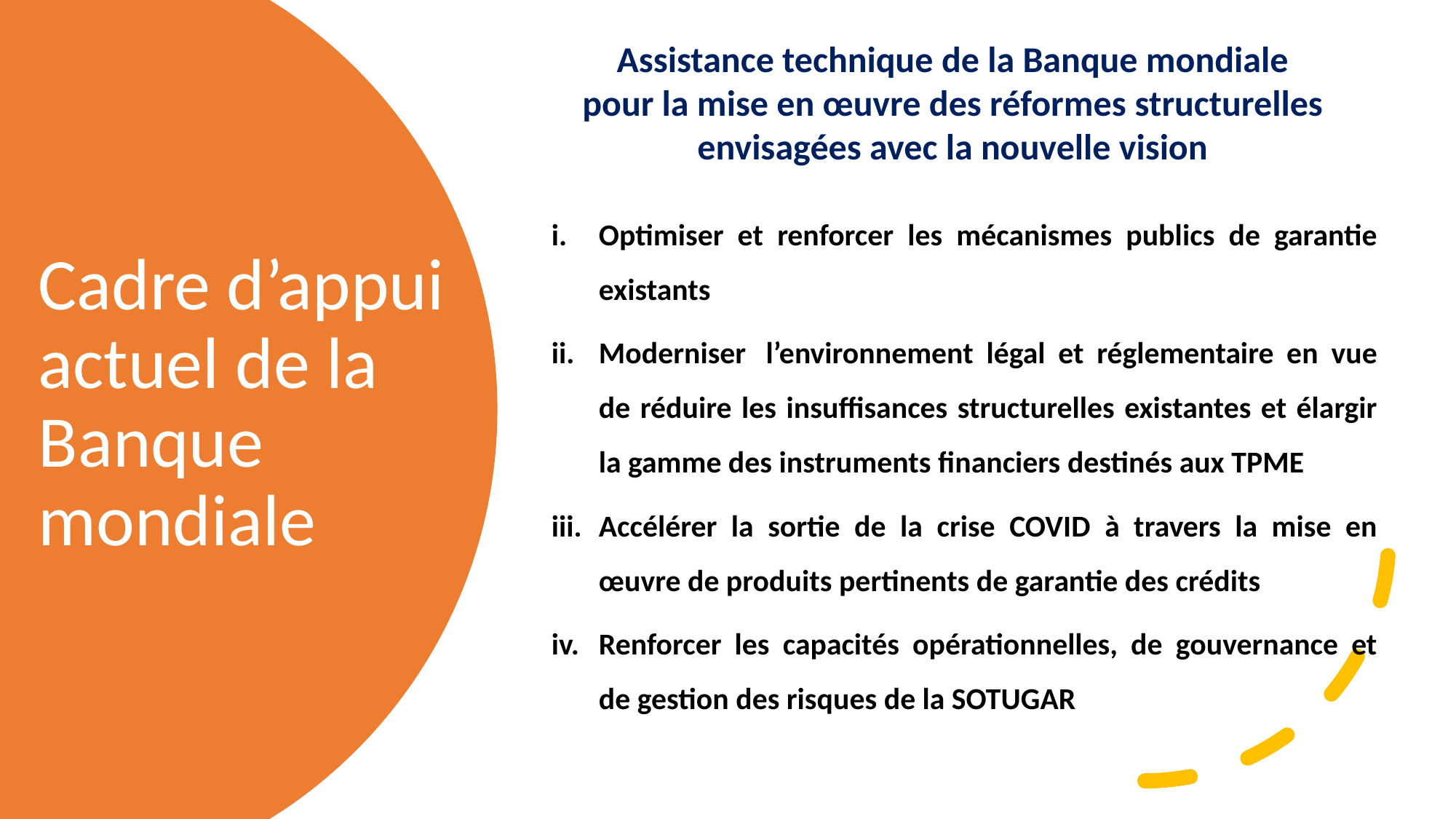

hhh
Assistance technique de la Banque mondiale
pour la mise en œuvre des réformes structurelles envisagées avec la nouvelle vision

# Cadre d’appui actuel de la Banque mondiale

Optimiser et renforcer les mécanismes publics de garantie existants
Moderniser  l’environnement légal et réglementaire en vue de réduire les insuffisances structurelles existantes et élargir la gamme des instruments financiers destinés aux TPME
Accélérer la sortie de la crise COVID à travers la mise en œuvre de produits pertinents de garantie des crédits
Renforcer les capacités opérationnelles, de gouvernance et de gestion des risques de la SOTUGAR